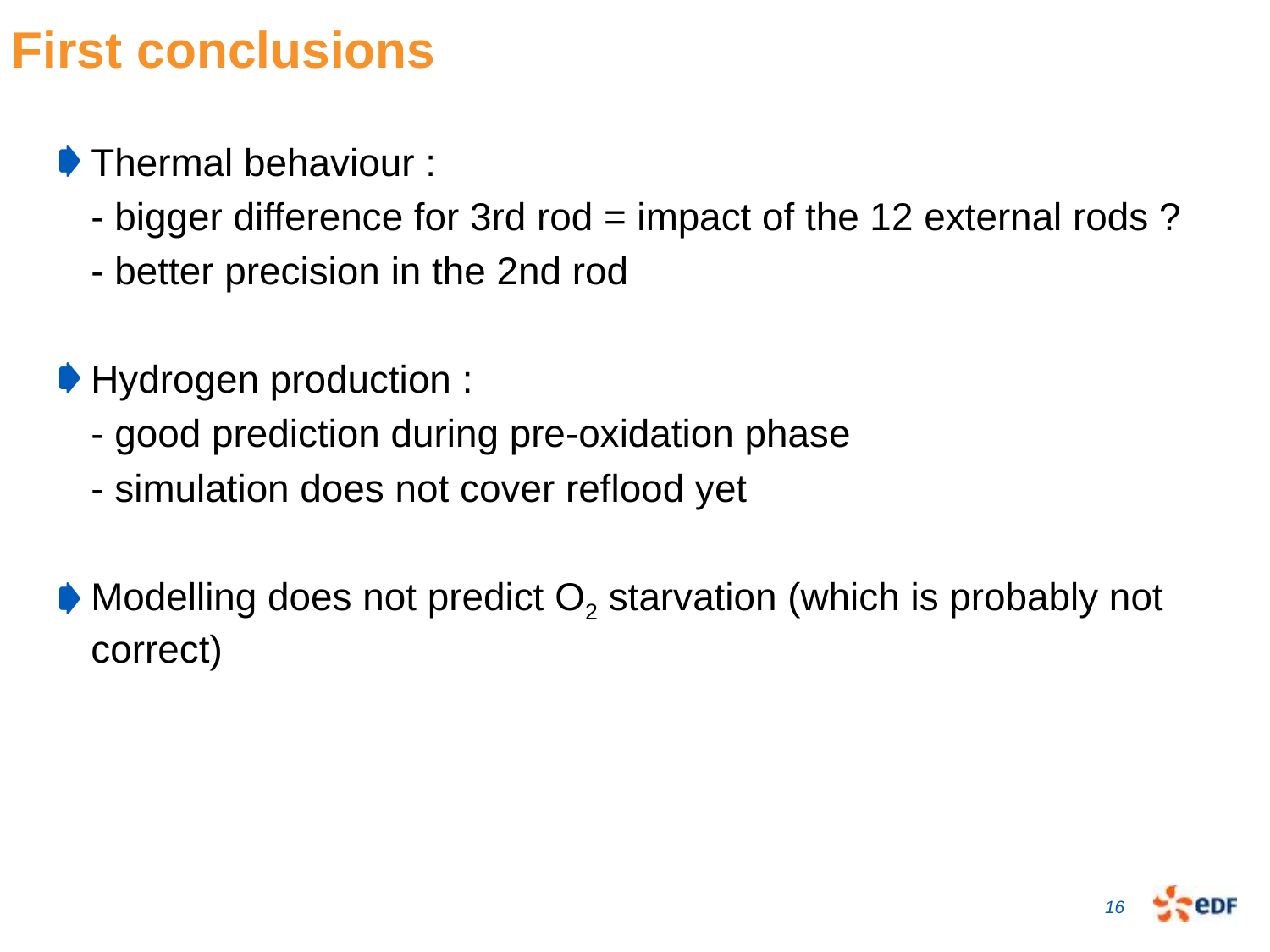

# First conclusions
Thermal behaviour :
	- bigger difference for 3rd rod = impact of the 12 external rods ?
	- better precision in the 2nd rod

Hydrogen production :
	- good prediction during pre-oxidation phase
	- simulation does not cover reflood yet

Modelling does not predict O2 starvation (which is probably not correct)
16